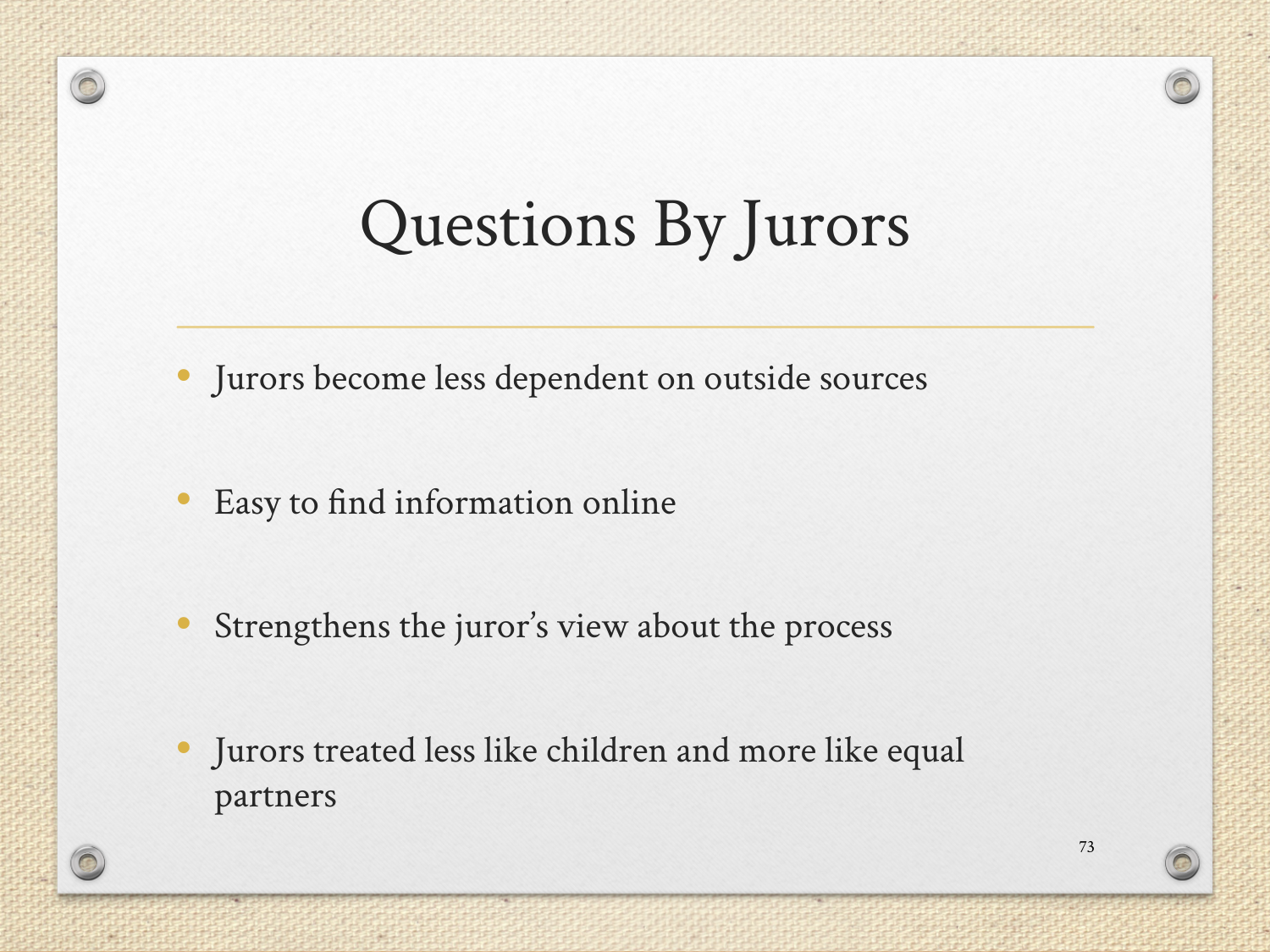

# Questions By Jurors
Jurors become less dependent on outside sources

Easy to find information online

Strengthens the juror’s view about the process

Jurors treated less like children and more like equal partners
73